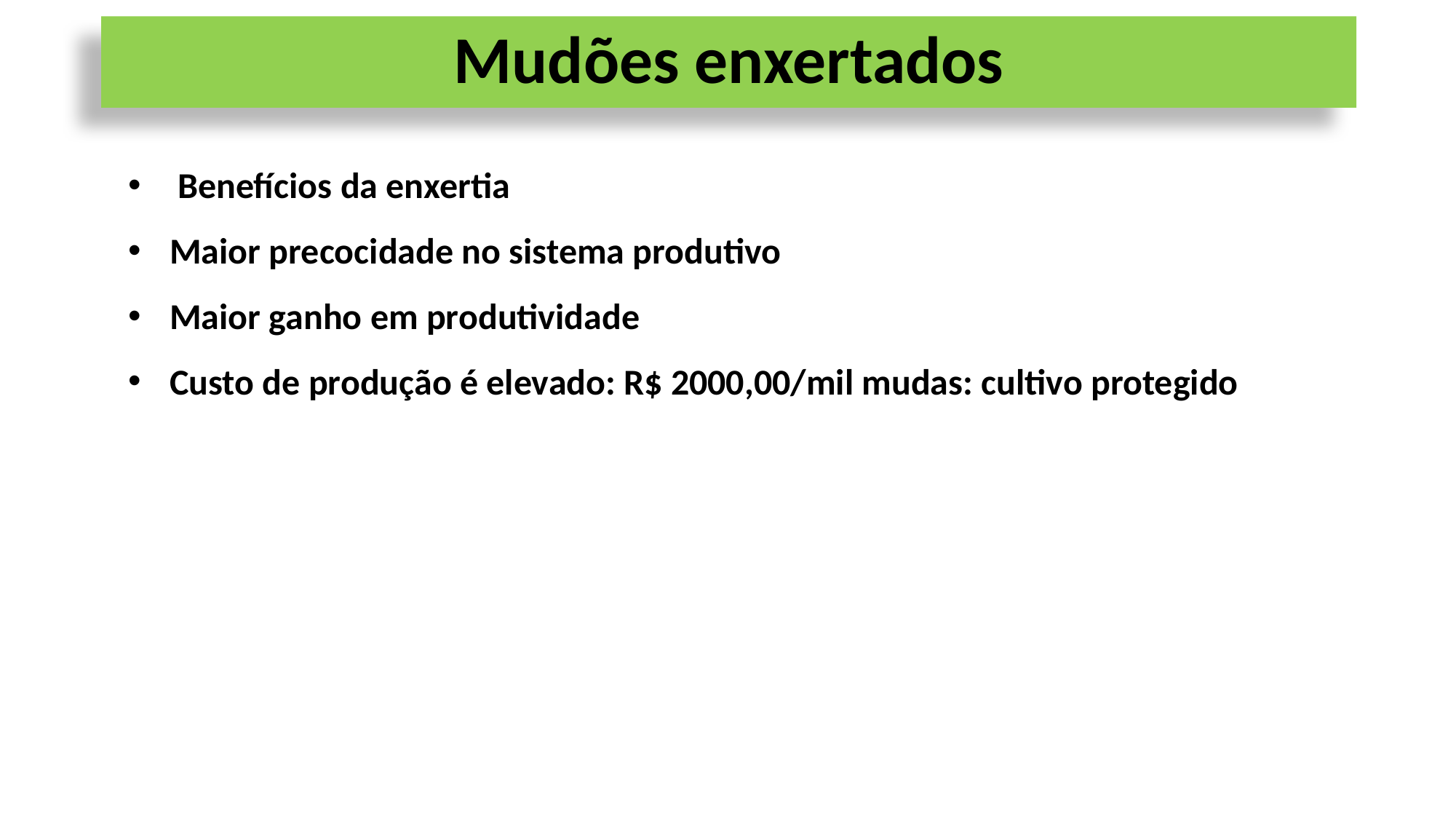

# Mudões enxertados
 Benefícios da enxertia
Maior precocidade no sistema produtivo
Maior ganho em produtividade
Custo de produção é elevado: R$ 2000,00/mil mudas: cultivo protegido